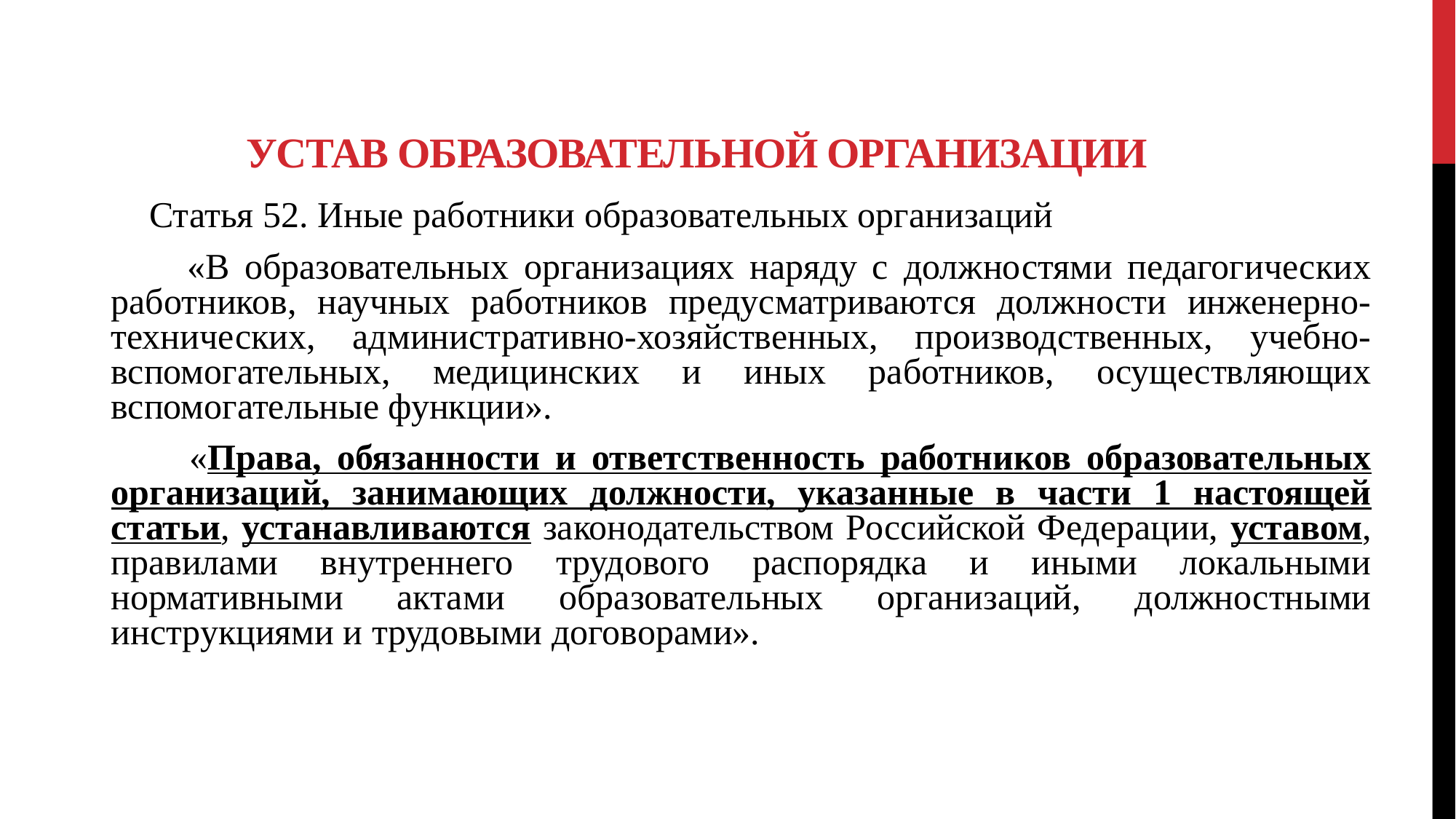

# Устав образовательной организации
     Статья 52. Иные работники образовательных организаций
     «В образовательных организациях наряду с должностями педагогических работников, научных работников предусматриваются должности инженерно-технических, административно-хозяйственных, производственных, учебно-вспомогательных, медицинских и иных работников, осуществляющих вспомогательные функции».
     «Права, обязанности и ответственность работников образовательных организаций, занимающих должности, указанные в части 1 настоящей статьи, устанавливаются законодательством Российской Федерации, уставом, правилами внутреннего трудового распорядка и иными локальными нормативными актами образовательных организаций, должностными инструкциями и трудовыми договорами».